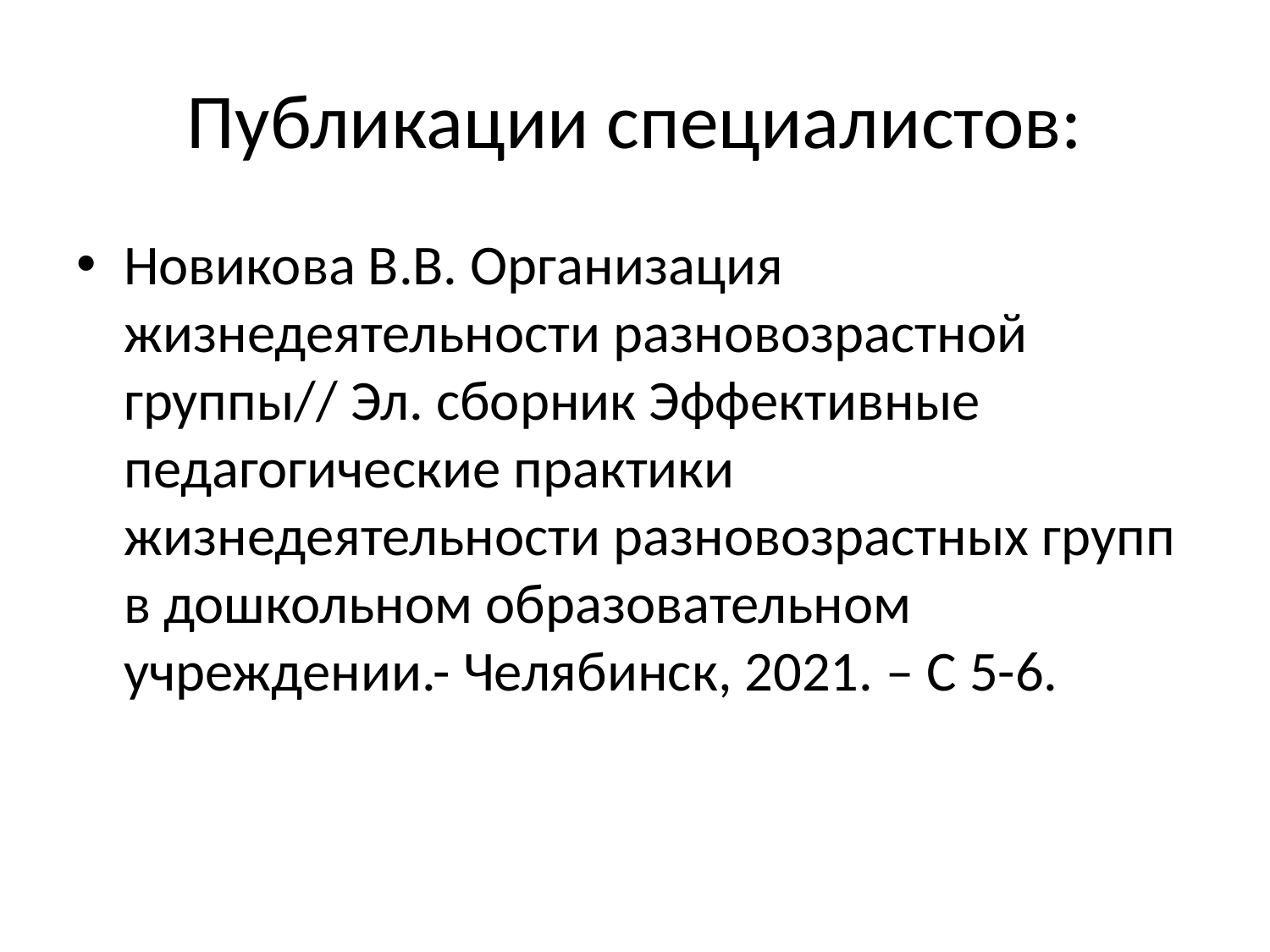

# Публикации специалистов:
Новикова В.В. Организация жизнедеятельности разновозрастной группы// Эл. сборник Эффективные педагогические практики жизнедеятельности разновозрастных групп в дошкольном образовательном учреждении.- Челябинск, 2021. – С 5-6.